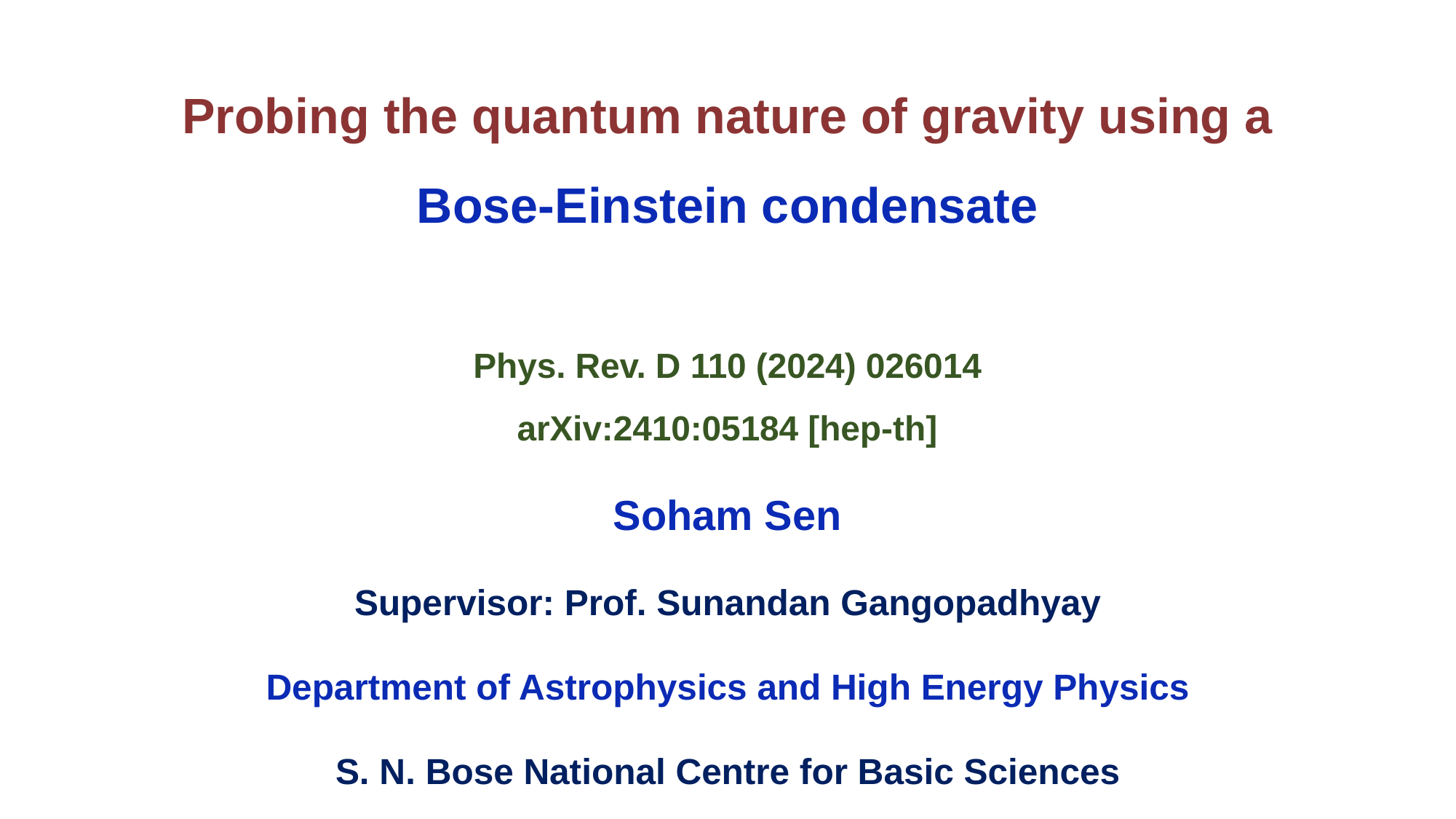

# Probing the quantum nature of gravity using a Bose-Einstein condensate Phys. Rev. D 110 (2024) 026014 arXiv:2410:05184 [hep-th]
Soham Sen
Supervisor: Prof. Sunandan Gangopadhyay
Department of Astrophysics and High Energy Physics
S. N. Bose National Centre for Basic Sciences